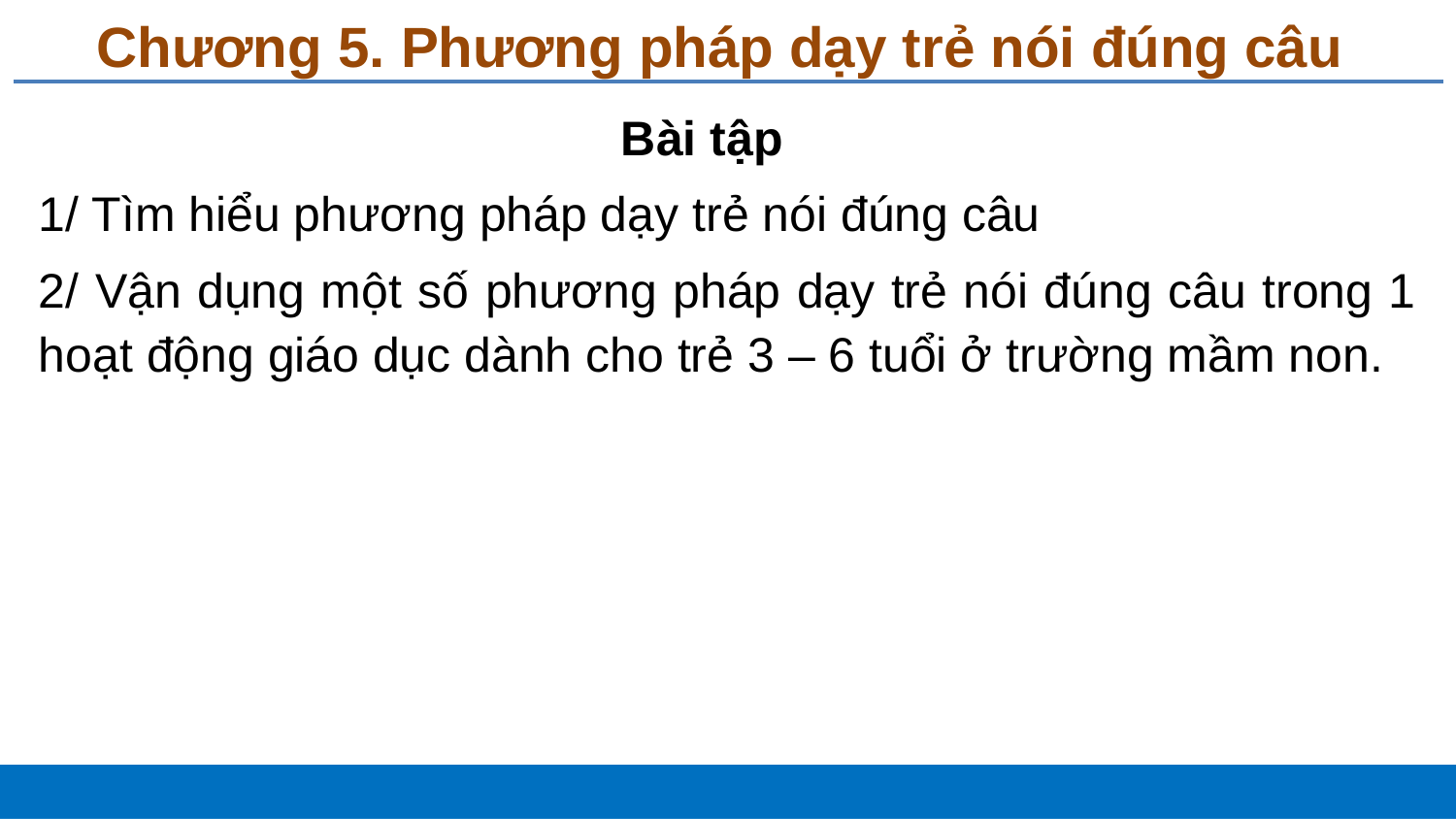

# Chương 5. Phương pháp dạy trẻ nói đúng câu
				Bài tập
1/ Tìm hiểu phương pháp dạy trẻ nói đúng câu
2/ Vận dụng một số phương pháp dạy trẻ nói đúng câu trong 1 hoạt động giáo dục dành cho trẻ 3 – 6 tuổi ở trường mầm non.